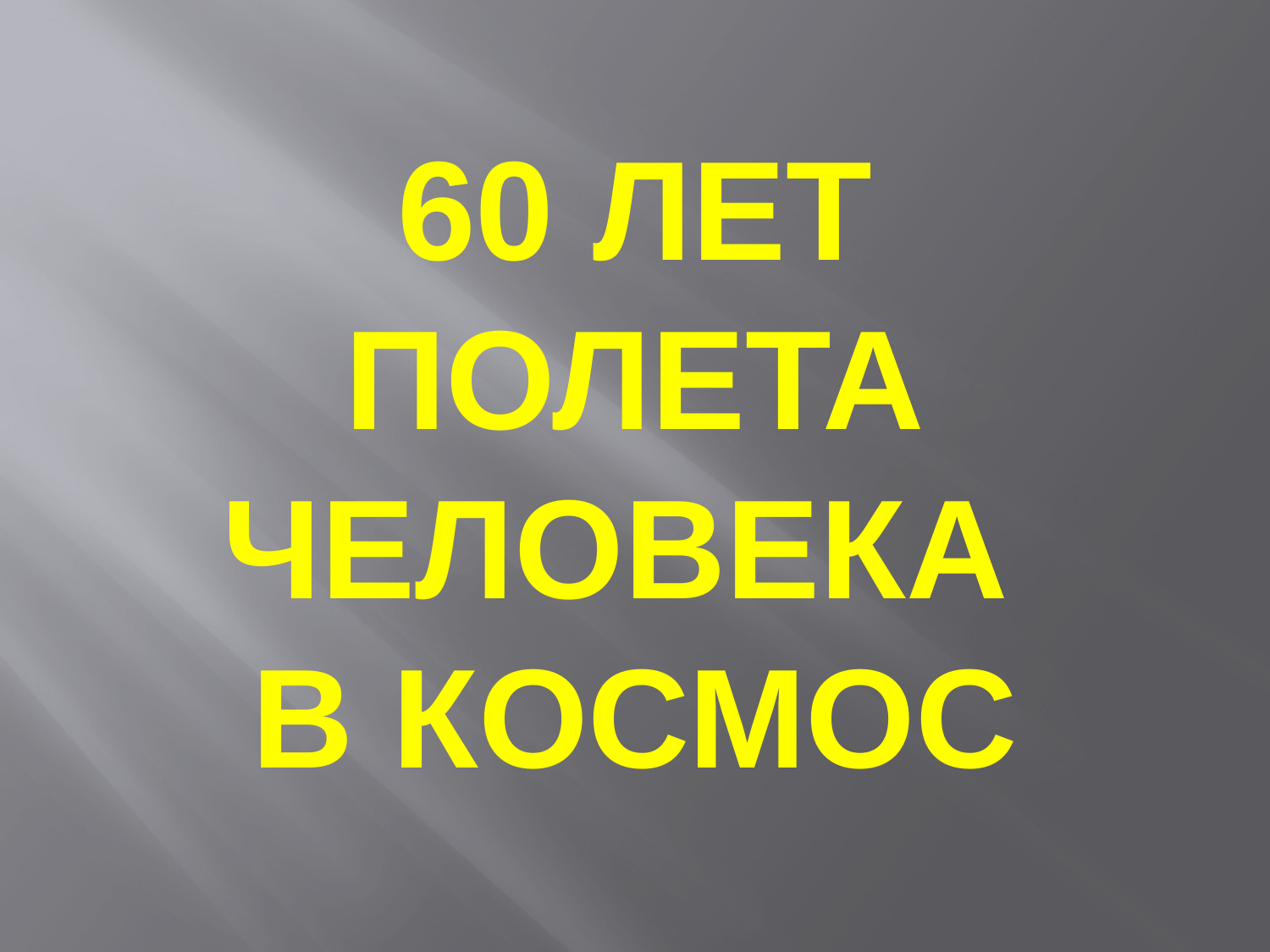

# 60 ЛЕТ ПОЛЕТА ЧЕЛОВЕКА В КОСМОС